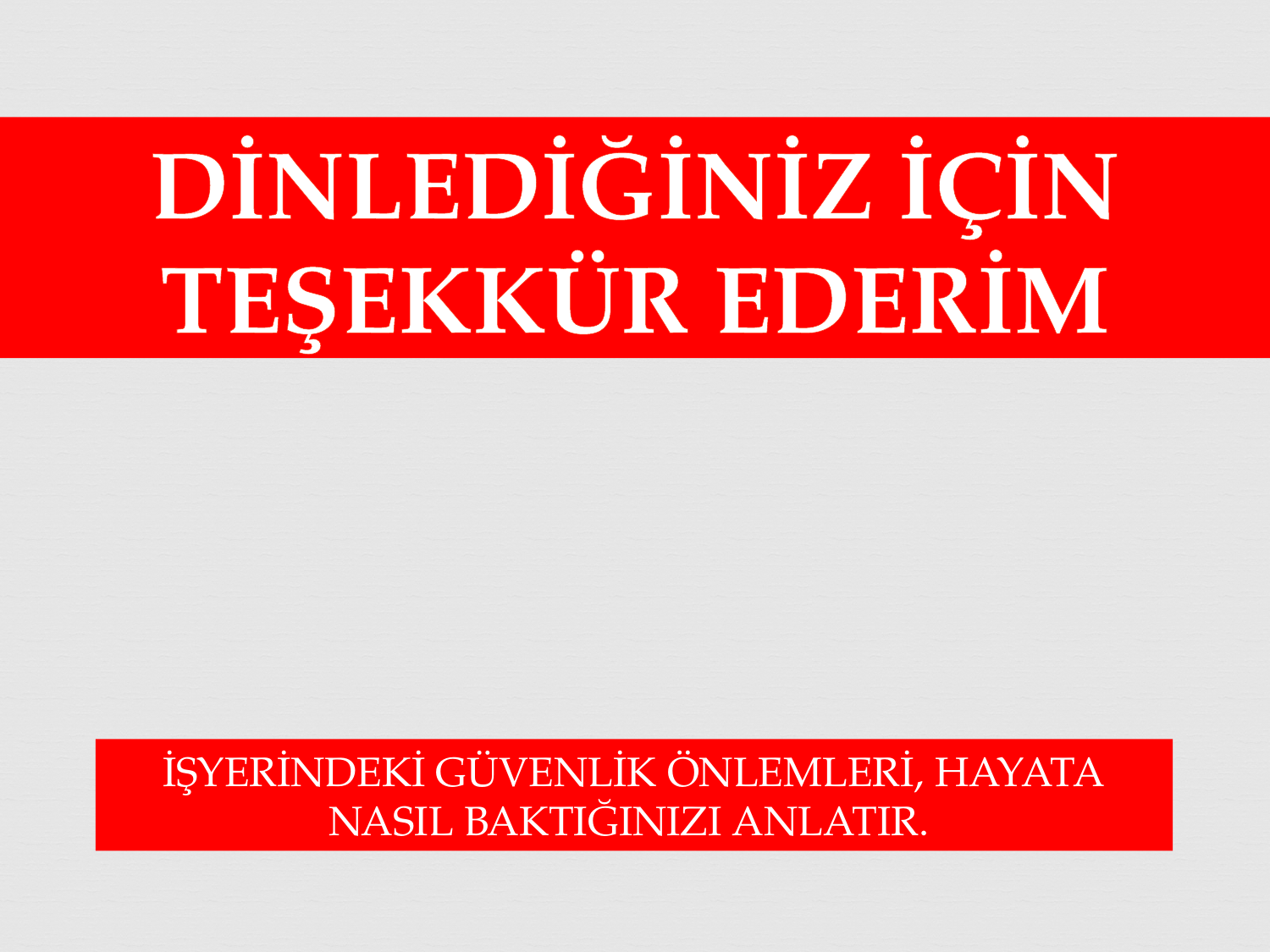

DİNLEDİĞİNİZ İÇİN TEŞEKKÜR EDERİM
İŞYERİNDEKİ GÜVENLİK ÖNLEMLERİ, HAYATA NASIL BAKTIĞINIZI ANLATIR.